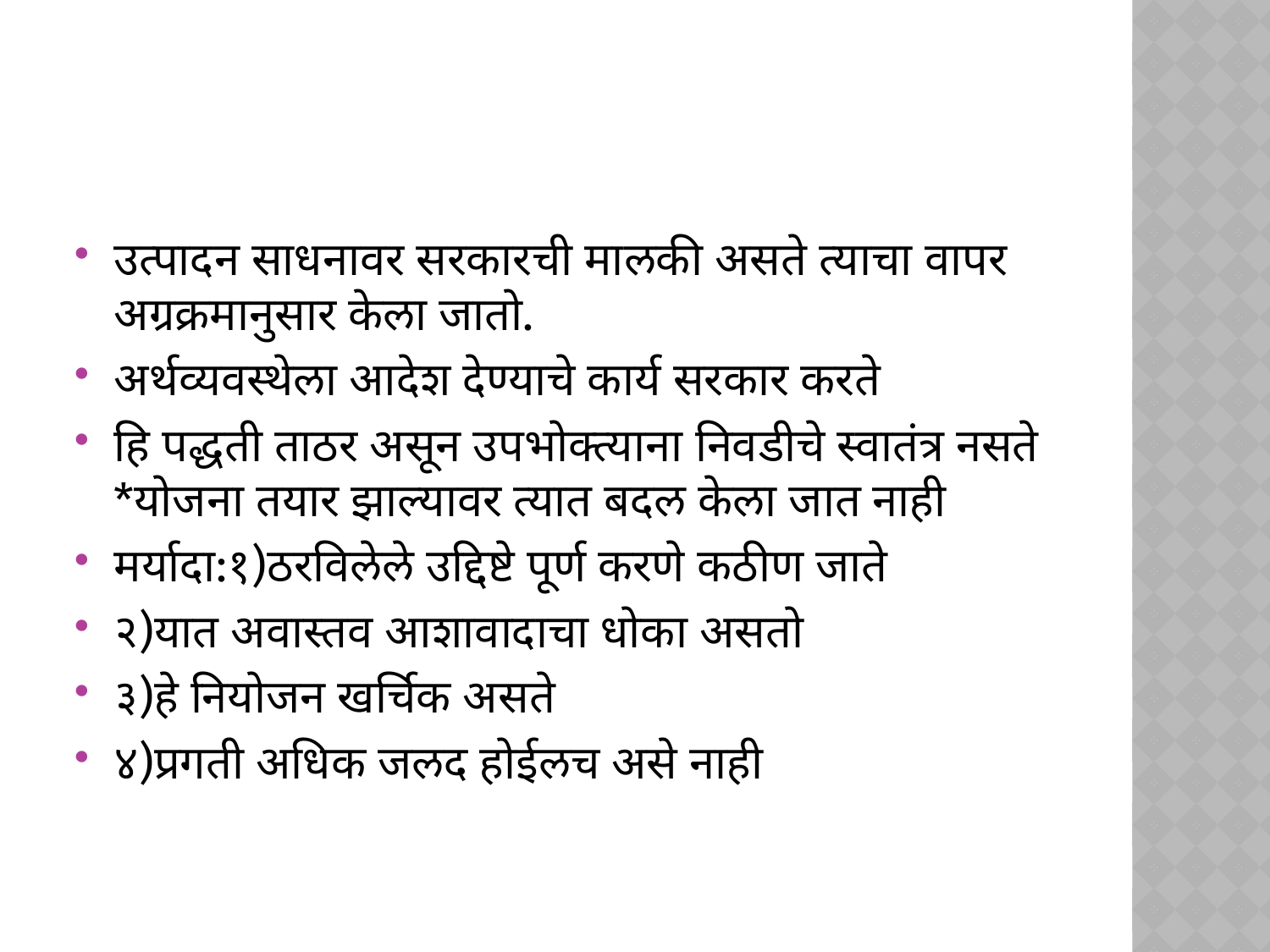

#
उत्पादन साधनावर सरकारची मालकी असते त्याचा वापर अग्रक्रमानुसार केला जातो.
अर्थव्यवस्थेला आदेश देण्याचे कार्य सरकार करते
हि पद्धती ताठर असून उपभोक्त्याना निवडीचे स्वातंत्र नसते *योजना तयार झाल्यावर त्यात बदल केला जात नाही
मर्यादा:१)ठरविलेले उद्दिष्टे पूर्ण करणे कठीण जाते
२)यात अवास्तव आशावादाचा धोका असतो
३)हे नियोजन खर्चिक असते
४)प्रगती अधिक जलद होईलच असे नाही